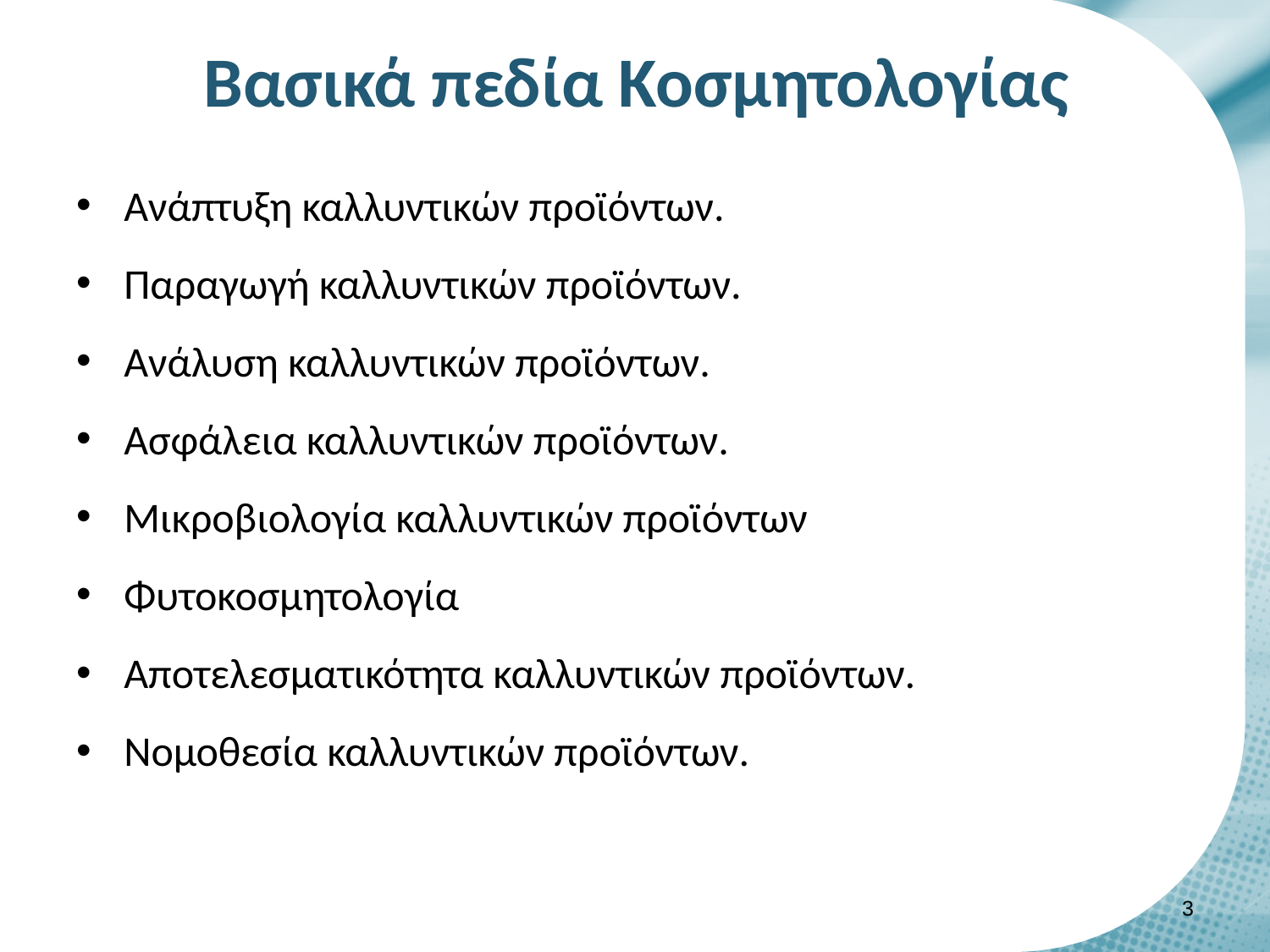

# Βασικά πεδία Κοσμητολογίας
Ανάπτυξη καλλυντικών προϊόντων.
Παραγωγή καλλυντικών προϊόντων.
Ανάλυση καλλυντικών προϊόντων.
Ασφάλεια καλλυντικών προϊόντων.
Μικροβιολογία καλλυντικών προϊόντων
Φυτοκοσμητολογία
Αποτελεσματικότητα καλλυντικών προϊόντων.
Νομοθεσία καλλυντικών προϊόντων.
3